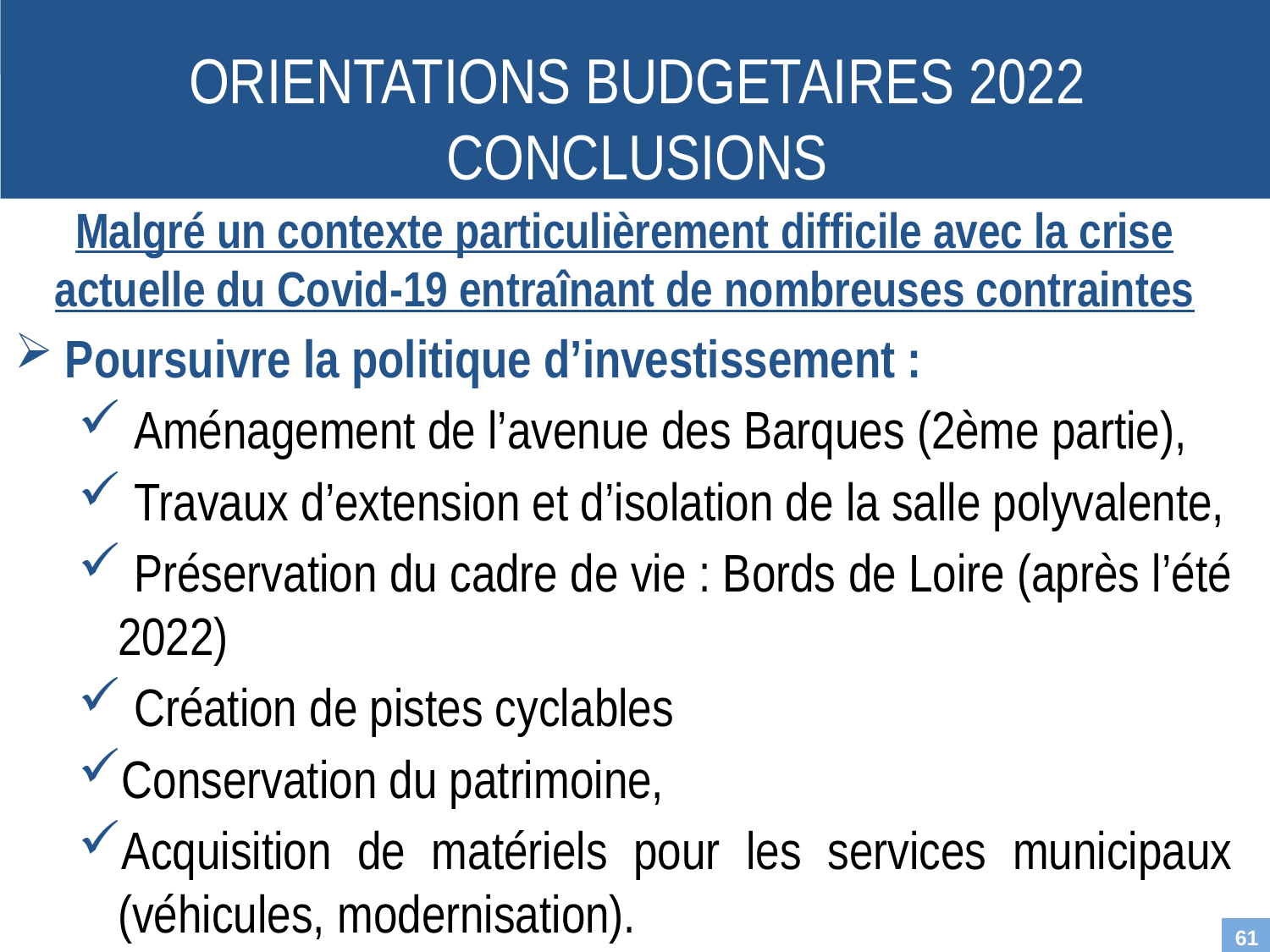

ORIENTATIONS BUDGETAIRES 2022 CONCLUSIONS
CONCLUSION
Orientations budgétaires 2021 :
Malgré un contexte particulièrement difficile avec la crise actuelle du Covid-19 entraînant de nombreuses contraintes
 Poursuivre la politique d’investissement :
 Aménagement de l’avenue des Barques (2ème partie),
 Travaux d’extension et d’isolation de la salle polyvalente,
 Préservation du cadre de vie : Bords de Loire (après l’été 2022)
 Création de pistes cyclables
Conservation du patrimoine,
Acquisition de matériels pour les services municipaux (véhicules, modernisation).

61